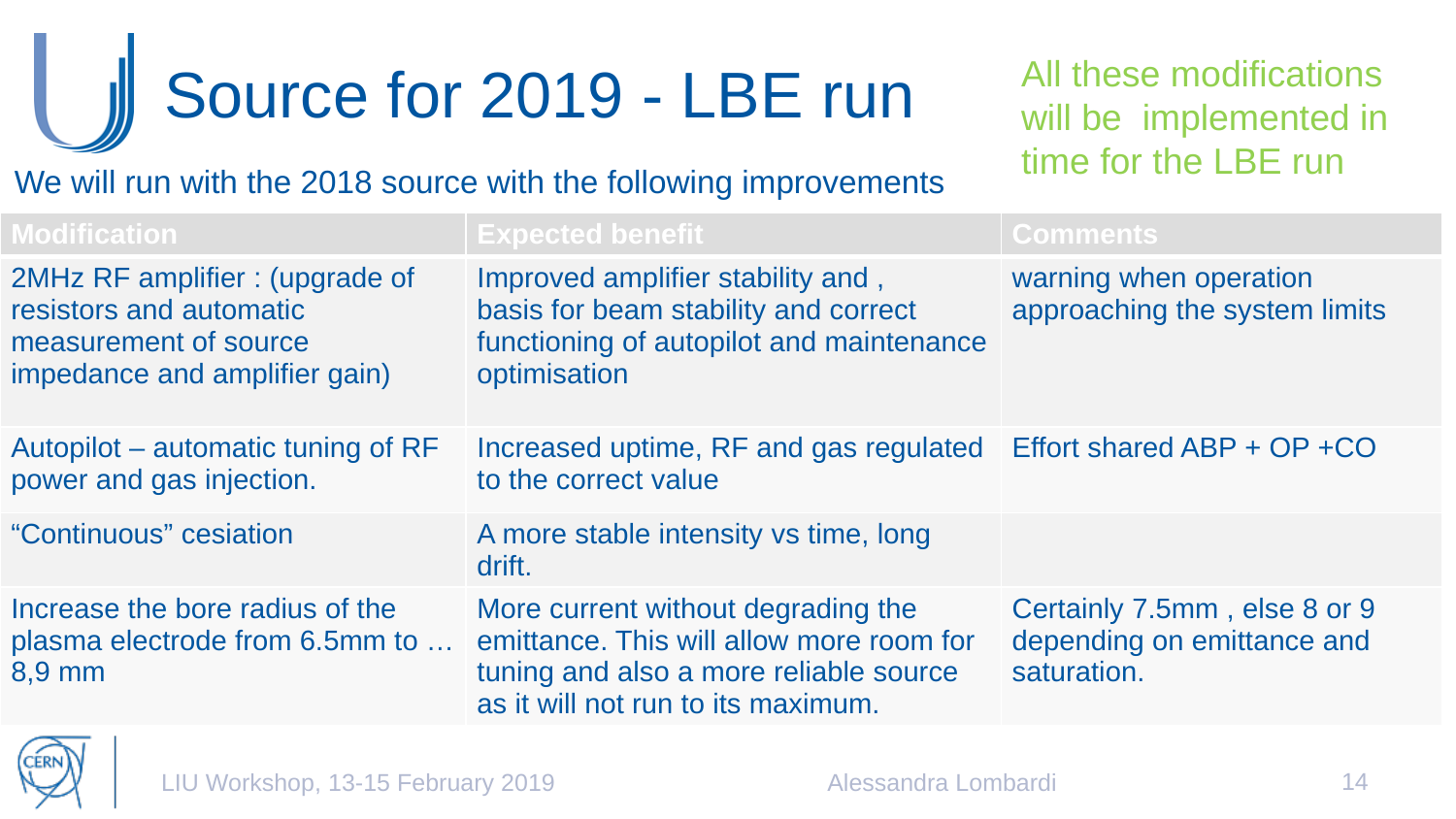

LIU Workshop, 13-15 February 2019
Alessandra Lombardi
# Source for 2019 - LBE run
All these modifications will be  implemented in time for the LBE run
We will run with the 2018 source with the following improvements

| Modification | Expected benefit | Comments |
| --- | --- | --- |
| 2MHz RF amplifier : (upgrade of resistors and automatic measurement of source impedance and amplifier gain) | Improved amplifier stability and , basis for beam stability and correct functioning of autopilot and maintenance optimisation | warning when operation approaching the system limits |
| Autopilot – automatic tuning of RF power and gas injection. | Increased uptime, RF and gas regulated to the correct value | Effort shared ABP + OP +CO |
| “Continuous” cesiation | A more stable intensity vs time, long drift. |  |
| Increase the bore radius of the plasma electrode from 6.5mm to …8,9 mm | More current without degrading the emittance. This will allow more room for tuning and also a more reliable source as it will not run to its maximum. | Certainly 7.5mm , else 8 or 9 depending on emittance and saturation. |
14